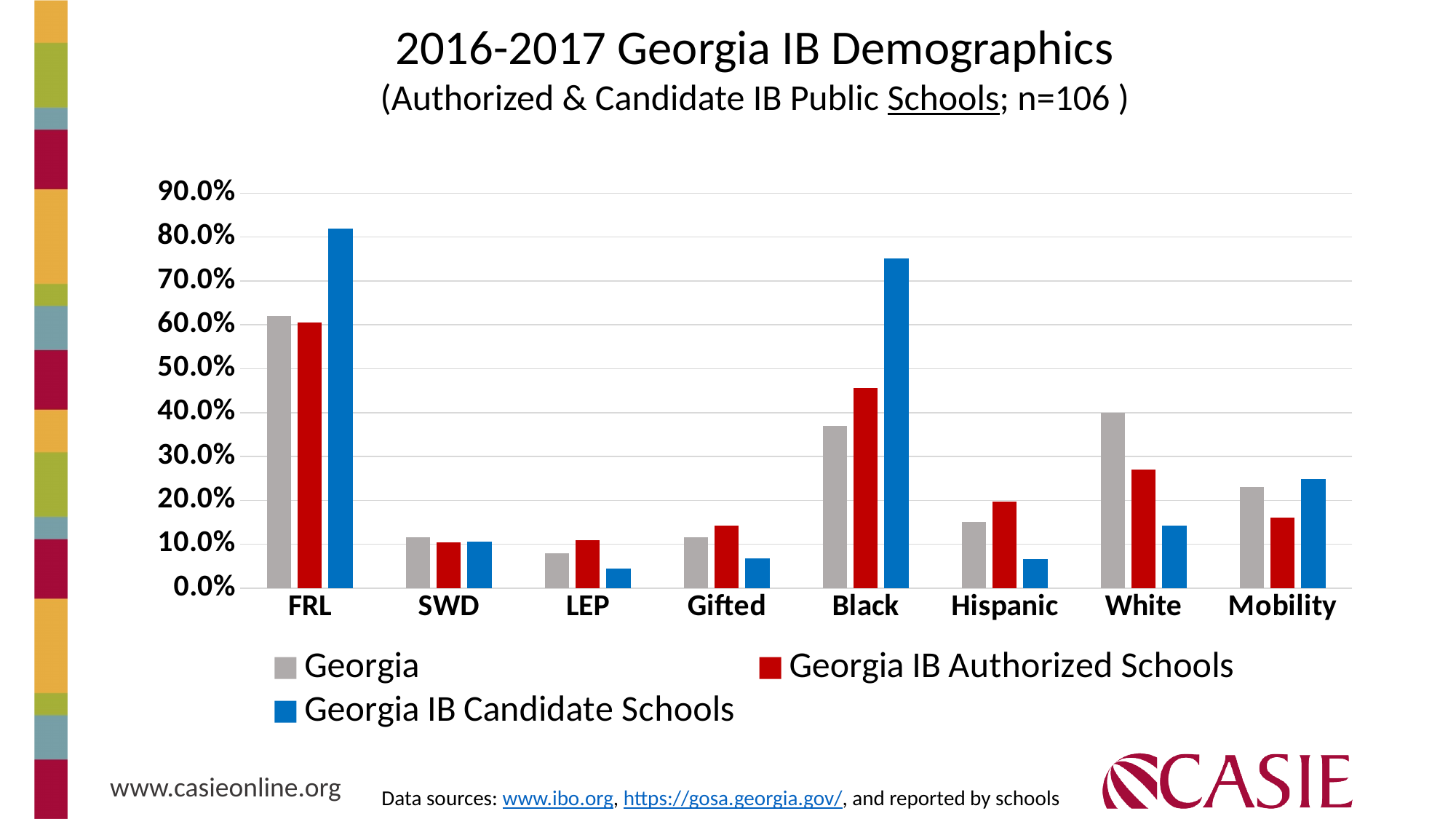

2016-2017 Georgia IB Demographics
(Authorized & Candidate IB Public Schools; n=106 )

### Chart

| Category | Georgia | Georgia IB Authorized Schools | Georgia IB Candidate Schools |
|---|---|---|---|
| FRL | 0.62 | 0.6059210526315788 | 0.8193333333333331 |
| SWD | 0.116 | 0.1039078947368421 | 0.10576666666666669 |
| LEP | 0.08 | 0.10921052631578941 | 0.044666666666666674 |
| Gifted | 0.115 | 0.14261842105263162 | 0.0673 |
| Black | 0.37 | 0.45565789473684204 | 0.752 |
| Hispanic | 0.15 | 0.19763157894736838 | 0.06533333333333334 |
| White | 0.4 | 0.2693421052631579 | 0.14166666666666666 |
| Mobility | 0.231 | 0.16051315789473689 | 0.24933333333333338 |
Data sources: www.ibo.org, https://gosa.georgia.gov/, and reported by schools